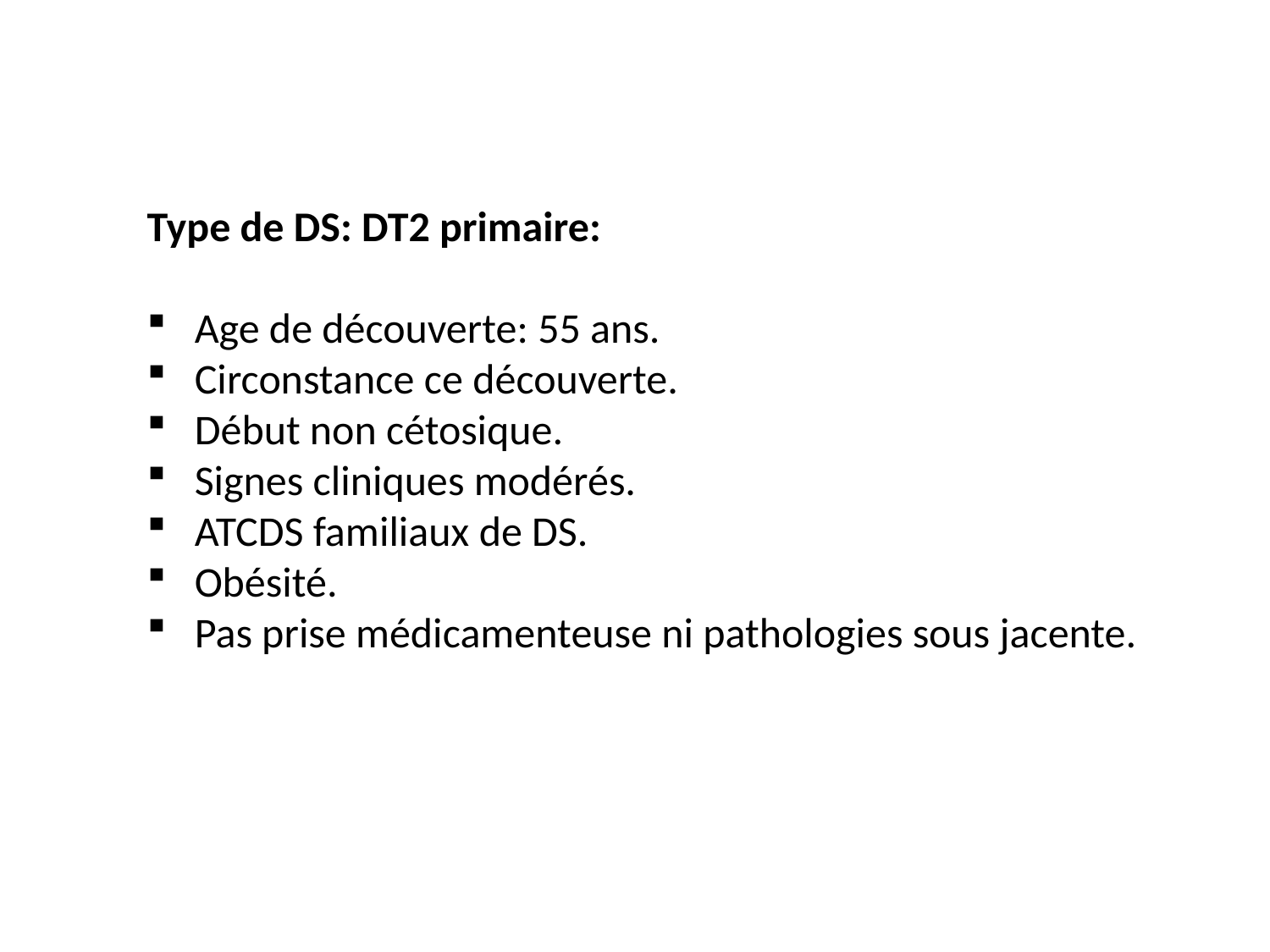

Type de DS: DT2 primaire:

Age de découverte: 55 ans.
Circonstance ce découverte.
Début non cétosique.
Signes cliniques modérés.
ATCDS familiaux de DS.
Obésité.
Pas prise médicamenteuse ni pathologies sous jacente.